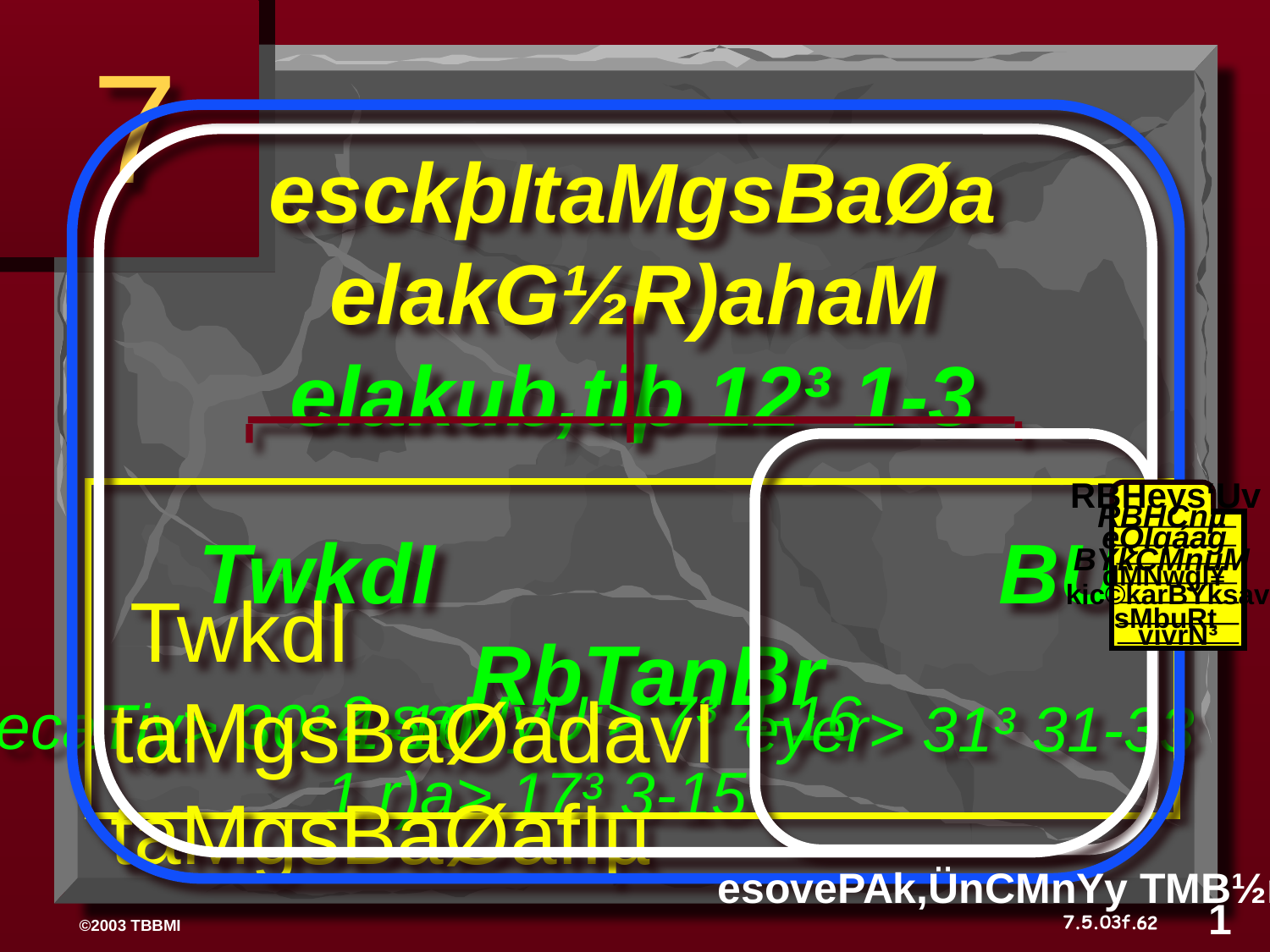

7

esckþItaMgsBaØa elakG½R)ahaM
elakub,tiþ 12³ 1-3

           TwkdI                        BUC                      RbTanBr

RBHeys‘Uv

RBHCnµ

eQIqáag

BYkCMnuM

dMNwgl¥

kic©karBYksavk
 TwkdI                         taMgsBaØadavI          taMgsBaØafIµ

sMbuRt

 vivrN³

 2 saMyU:> 7³ 4-16
1 r)a> 17³ 3-15
ecaTiy> 30³ 1-10
eyer> 31³ 31-33
esovePAk,ÜnCMnYy TMB½r>39 -41
1
62